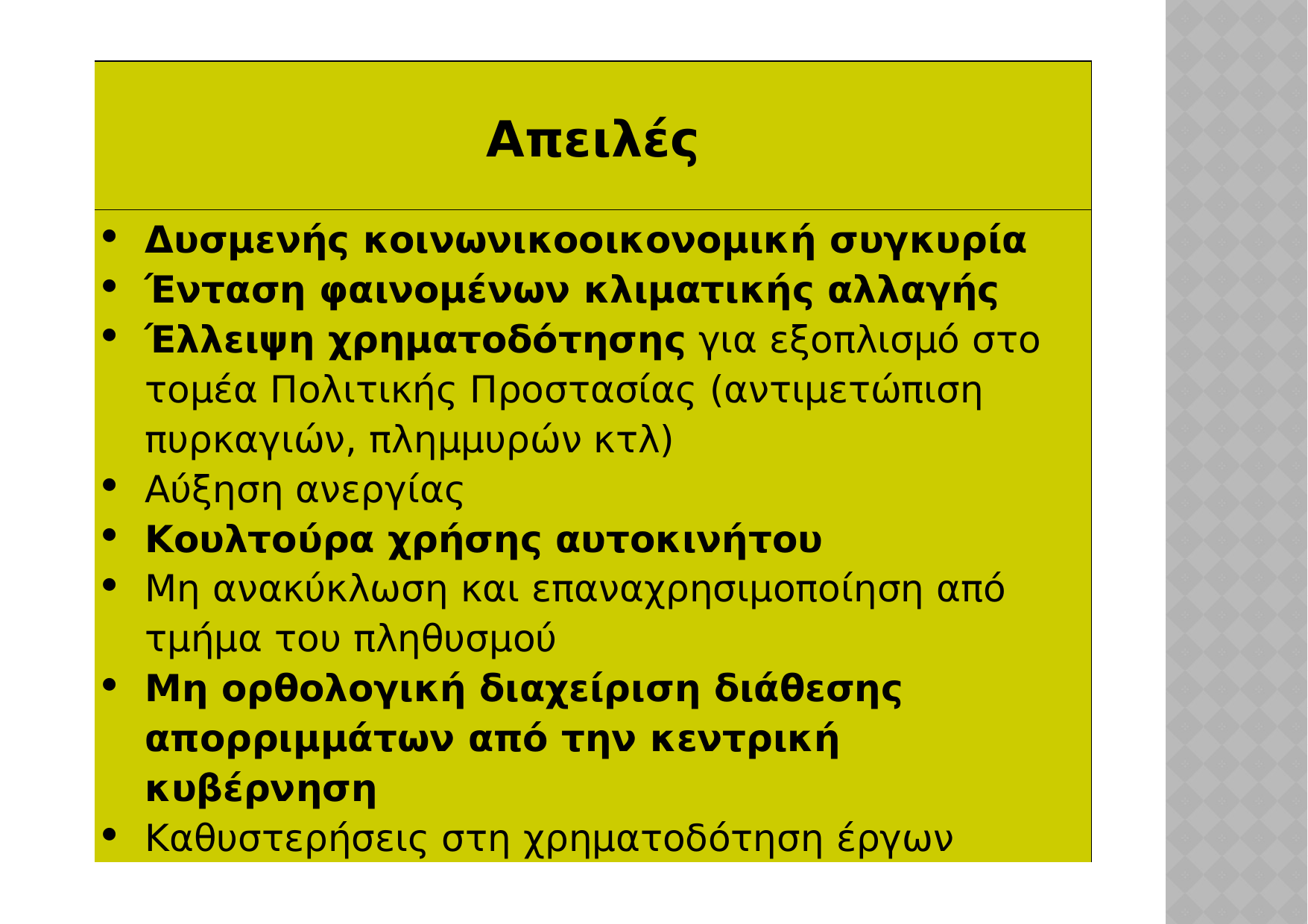

| Απειλές |
| --- |
| Δυσμενής κοινωνικοοικονομική συγκυρία Ένταση φαινομένων κλιματικής αλλαγής Έλλειψη χρηματοδότησης για εξοπλισμό στο τομέα Πολιτικής Προστασίας (αντιμετώπιση πυρκαγιών, πλημμυρών κτλ) Αύξηση ανεργίας Κουλτούρα χρήσης αυτοκινήτου Μη ανακύκλωση και επαναχρησιμοποίηση από τμήμα του πληθυσμού Μη ορθολογική διαχείριση διάθεσης απορριμμάτων από την κεντρική κυβέρνηση Καθυστερήσεις στη χρηματοδότηση έργων |